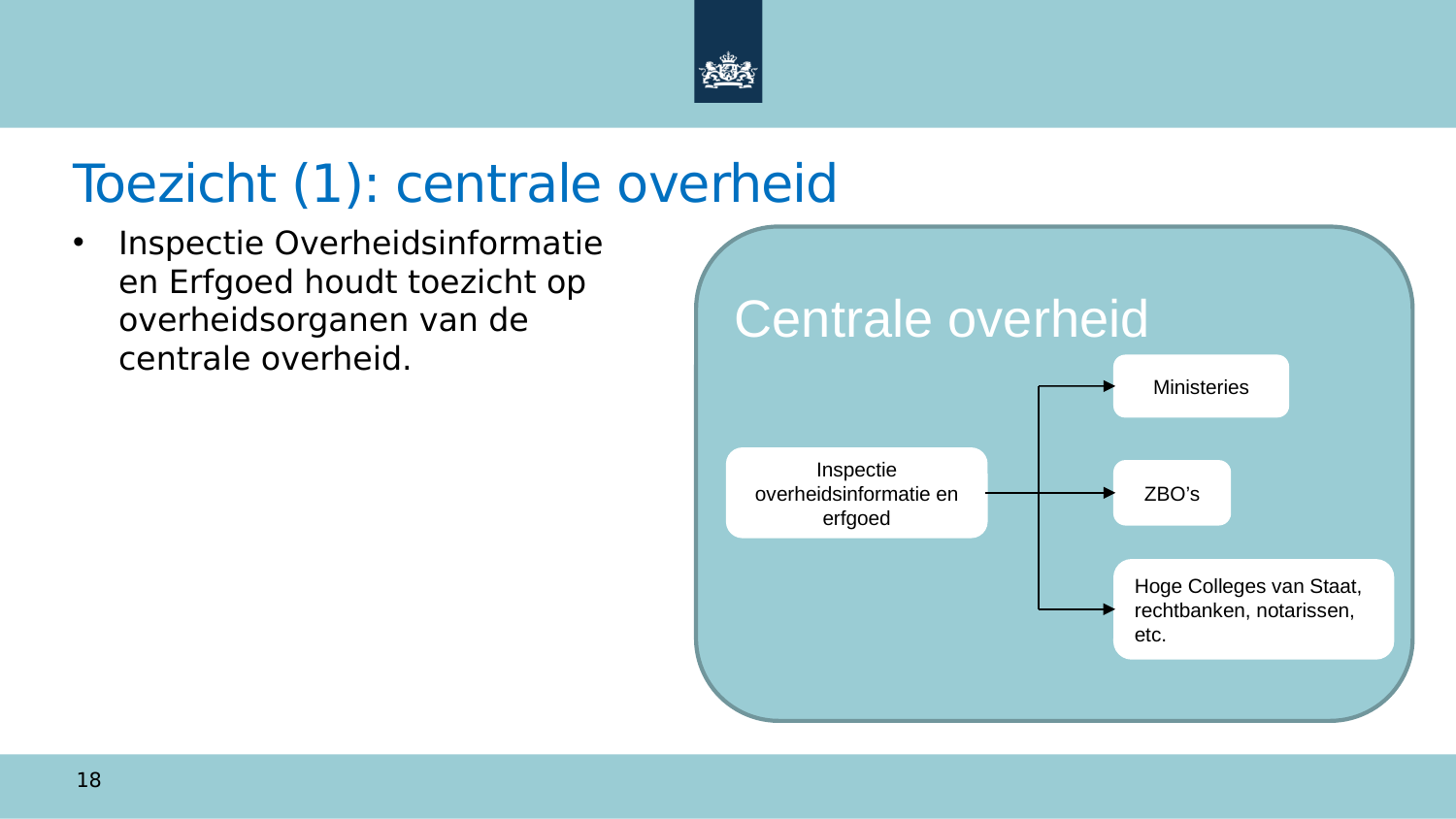

Toezicht (1): centrale overheid
Inspectie Overheidsinformatie en Erfgoed houdt toezicht op overheidsorganen van de centrale overheid.

Centrale overheid

Ministeries
Inspectie overheidsinformatie en erfgoed
ZBO’s
Hoge Colleges van Staat, rechtbanken, notarissen, etc.
18